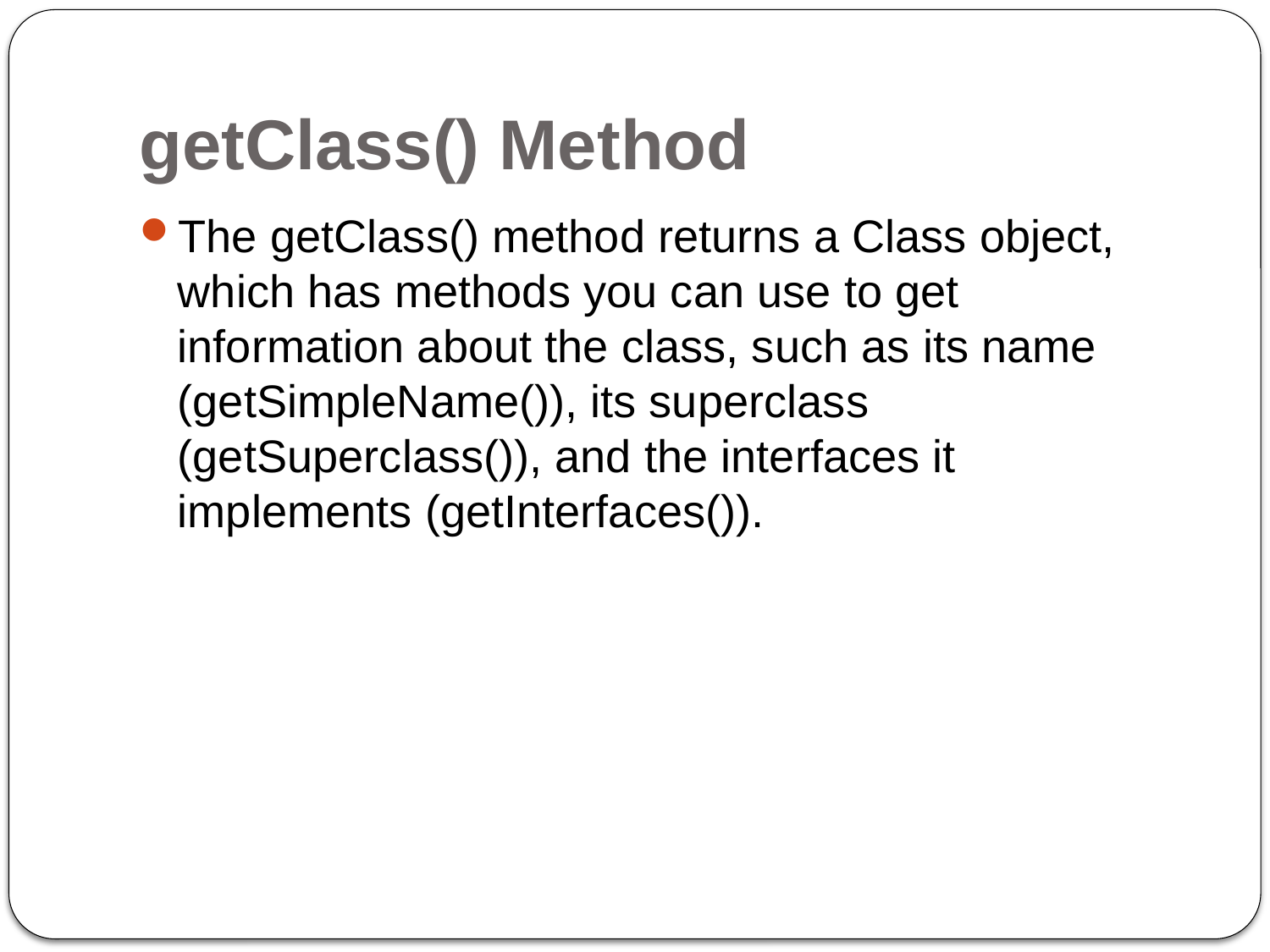

# getClass() Method
The getClass() method returns a Class object, which has methods you can use to get information about the class, such as its name (getSimpleName()), its superclass (getSuperclass()), and the interfaces it implements (getInterfaces()).